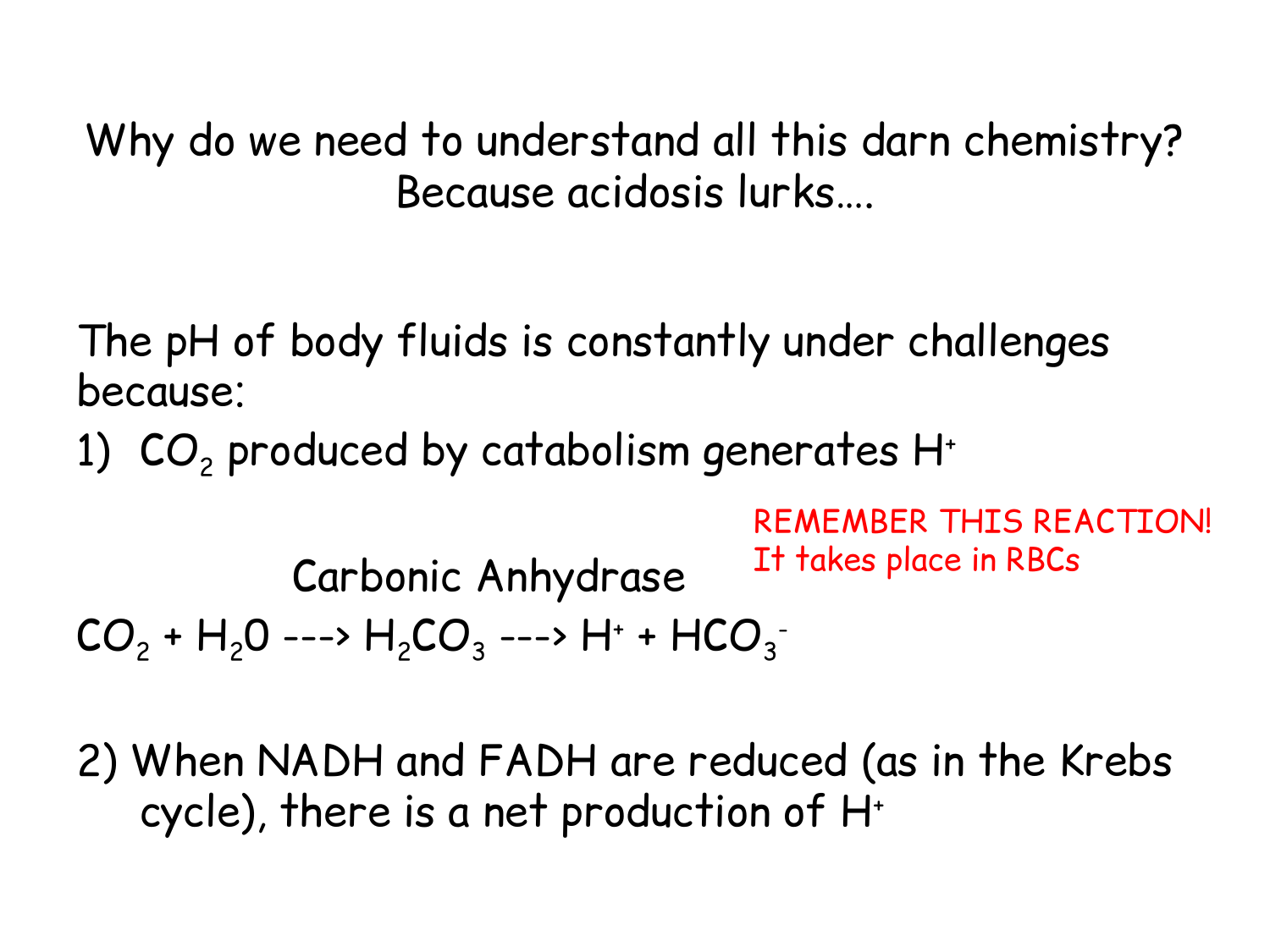

# Why do we need to understand all this darn chemistry? Because acidosis lurks….
The pH of body fluids is constantly under challenges because:
CO2 produced by catabolism generates H+

                 Carbonic Anhydrase
CO2 + H20 ---> H2CO3 ---> H+ + HCO3-

2) When NADH and FADH are reduced (as in the Krebs cycle), there is a net production of H+

REMEMBER THIS REACTION!
It takes place in RBCs